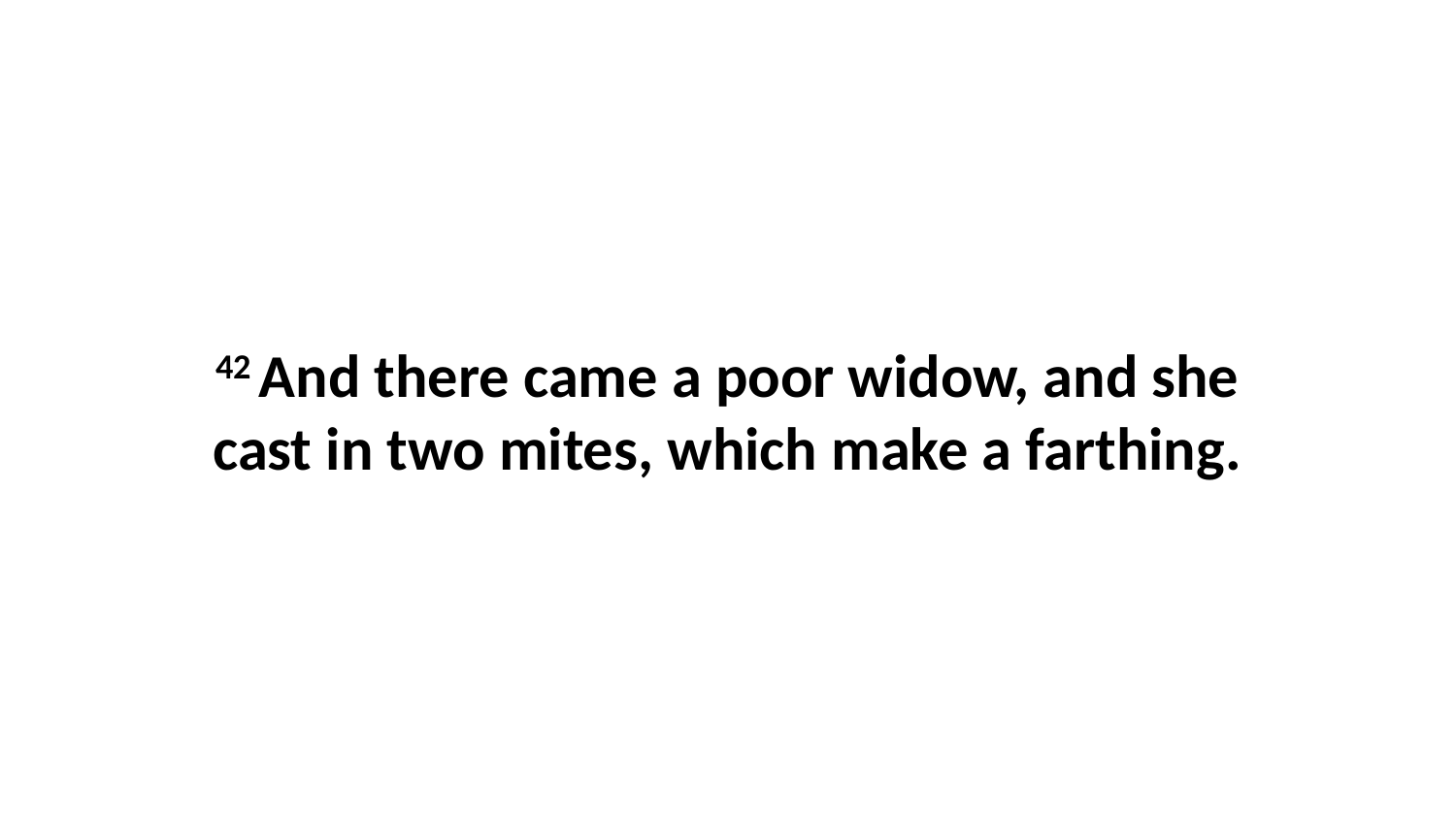

42 And there came a poor widow, and she cast in two mites, which make a farthing.